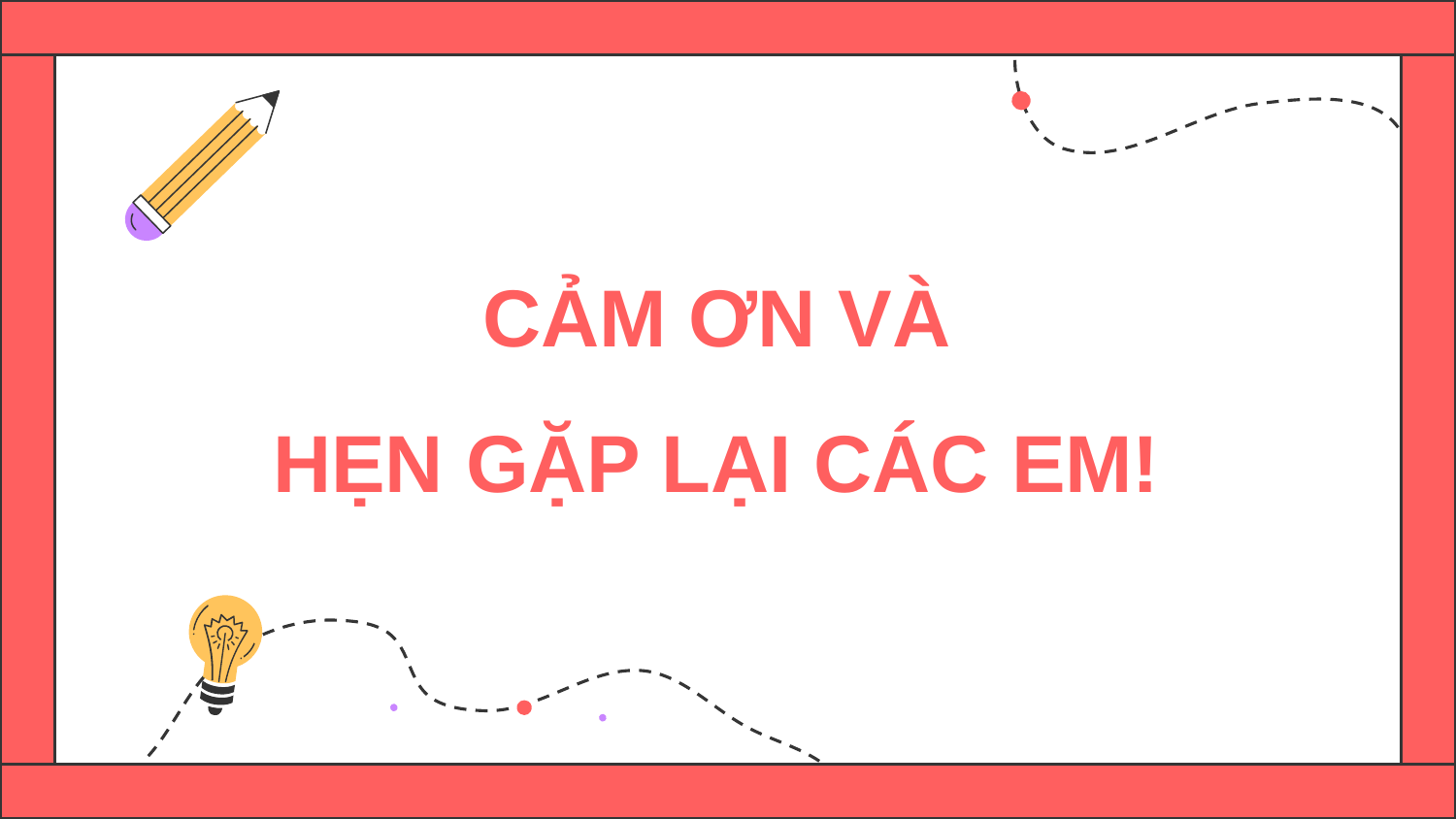

CẢM ƠN VÀ
HẸN GẶP LẠI CÁC EM!